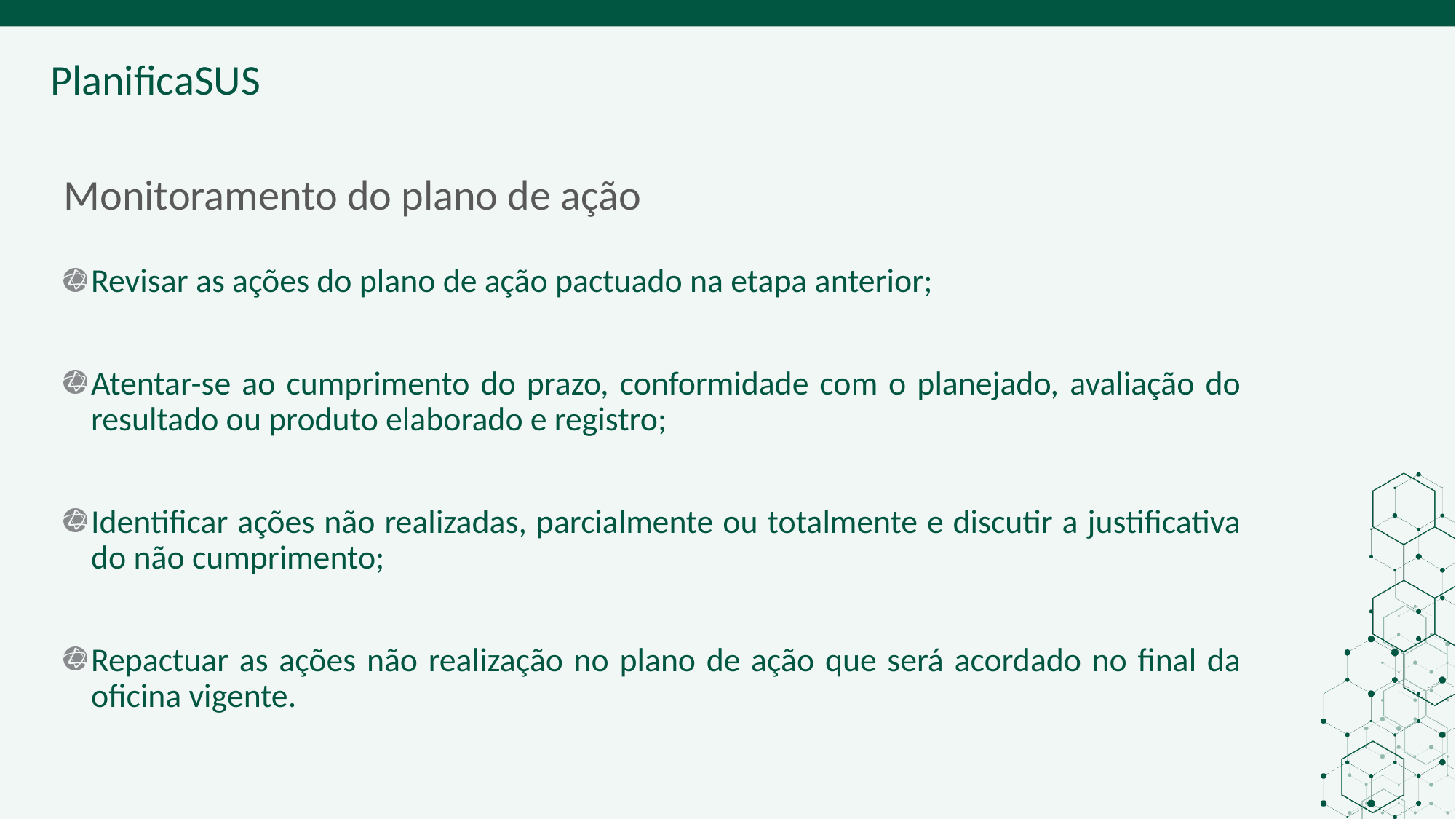

ORIENTAÇÕES:

Fonte de sub-título: calibri 28 - cor do marcador
Corpo do texto: calibri 22
Manter os marcadores
Máximo cinco tópicos por slide
Tópicos alinhados à esquerda

# Monitoramento do plano de ação
Revisar as ações do plano de ação pactuado na etapa anterior;

Atentar-se ao cumprimento do prazo, conformidade com o planejado, avaliação do resultado ou produto elaborado e registro;

Identificar ações não realizadas, parcialmente ou totalmente e discutir a justificativa do não cumprimento;

Repactuar as ações não realização no plano de ação que será acordado no final da oficina vigente.